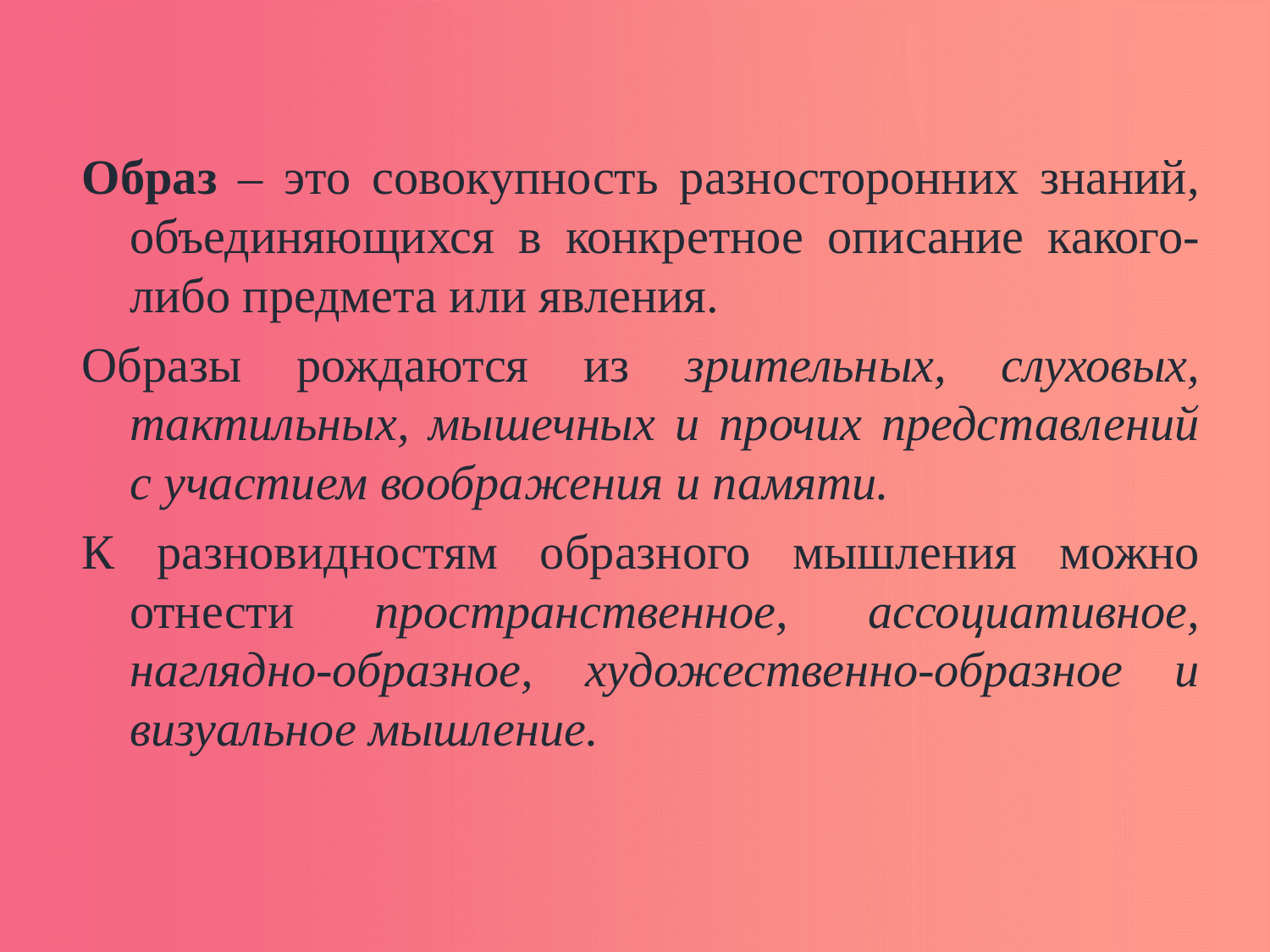

Образ – это совокупность разносторонних знаний, объединяющихся в конкретное описание какого-либо предмета или явления.
Образы рождаются из зрительных, слуховых, тактильных, мышечных и прочих представлений с участием воображения и памяти.
К разновидностям образного мышления можно отнести пространственное, ассоциативное, наглядно-образное, художественно-образное и визуальное мышление.